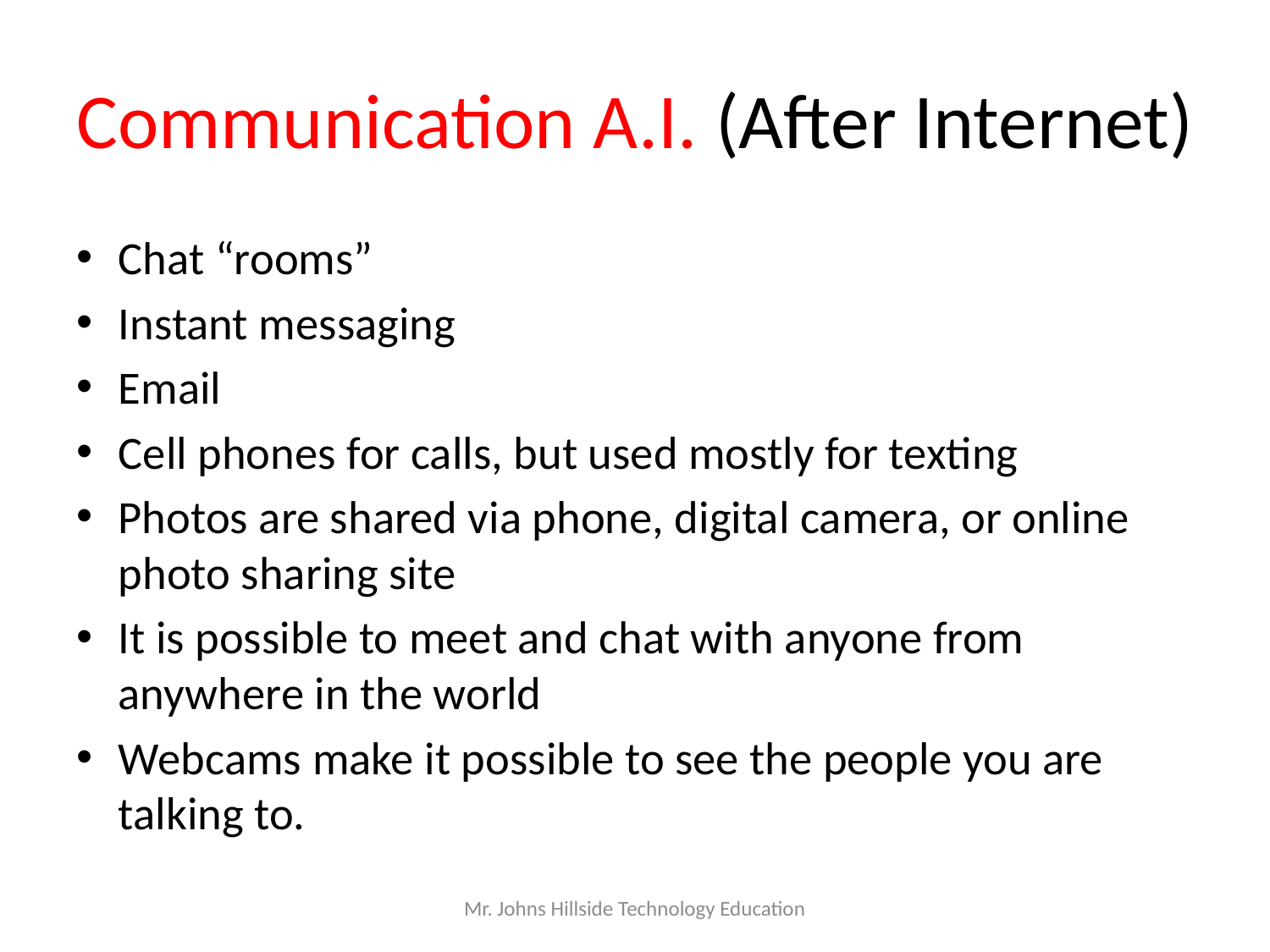

# Communication A.I. (After Internet)
Chat “rooms”
Instant messaging
Email
Cell phones for calls, but used mostly for texting
Photos are shared via phone, digital camera, or online photo sharing site
It is possible to meet and chat with anyone from anywhere in the world
Webcams make it possible to see the people you are talking to.

Mr. Johns Hillside Technology Education